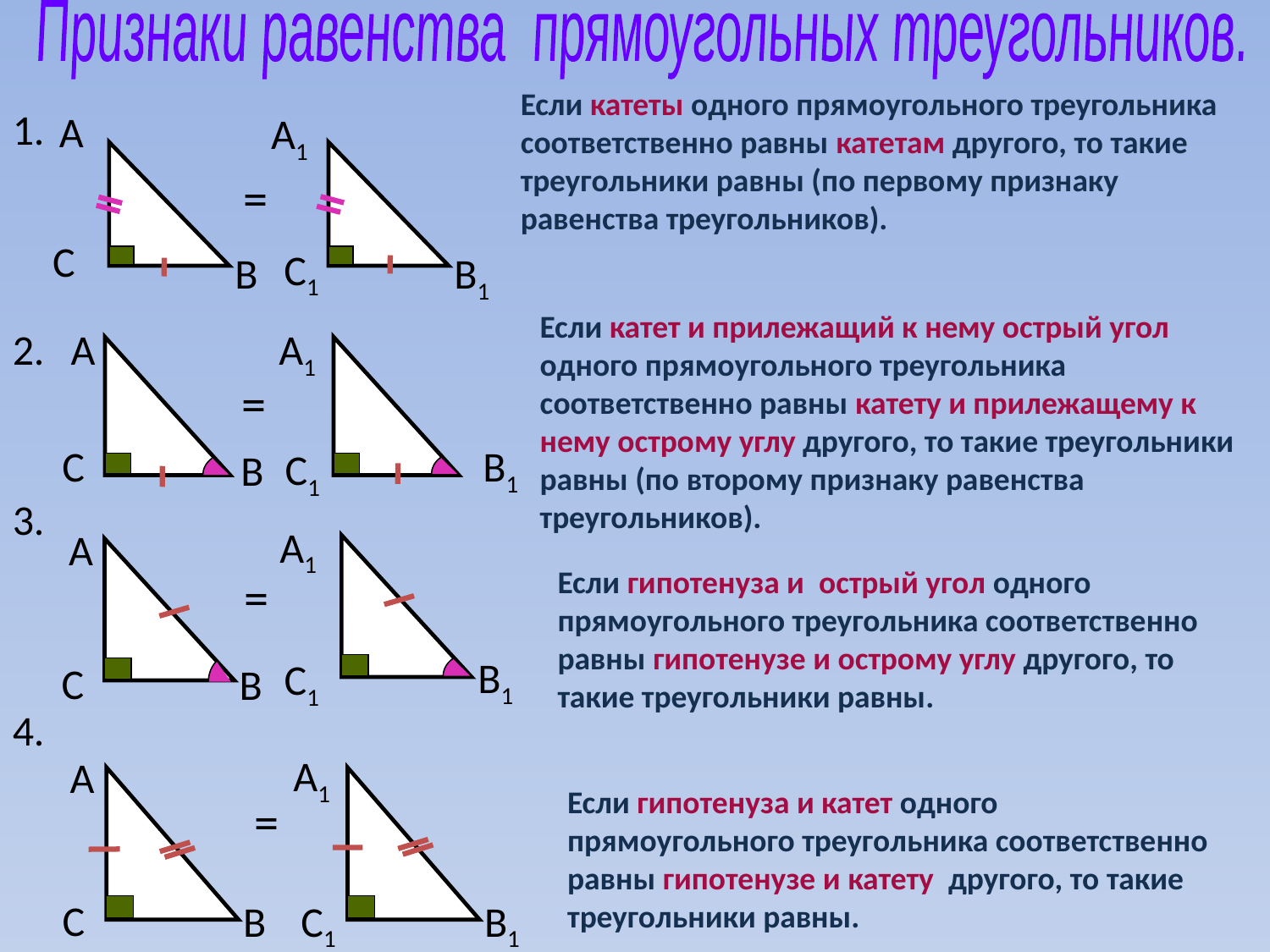

Признаки равенства  прямоугольных треугольников.
Если катеты одного прямоугольного треугольника соответственно равны катетам другого, то такие треугольники равны (по первому признаку равенства треугольников).
1.
А
А1

=

C
C1
B
B1

Если катет и прилежащий к нему острый угол одного прямоугольного треугольника соответственно равны катету и прилежащему к нему острому углу другого, то такие треугольники равны (по второму признаку равенства треугольников).
2.
А
А1

=
B1
C
C1
B

3.
А1
А

C
B

Если гипотенуза и  острый угол одного прямоугольного треугольника соответственно равны гипотенузе и острому углу другого, то такие треугольники равны.
=

B1
C1

4.
А1
А

Если гипотенуза и катет одного прямоугольного треугольника соответственно равны гипотенузе и катету  другого, то такие треугольники равны.
=

C
B
B1
C1